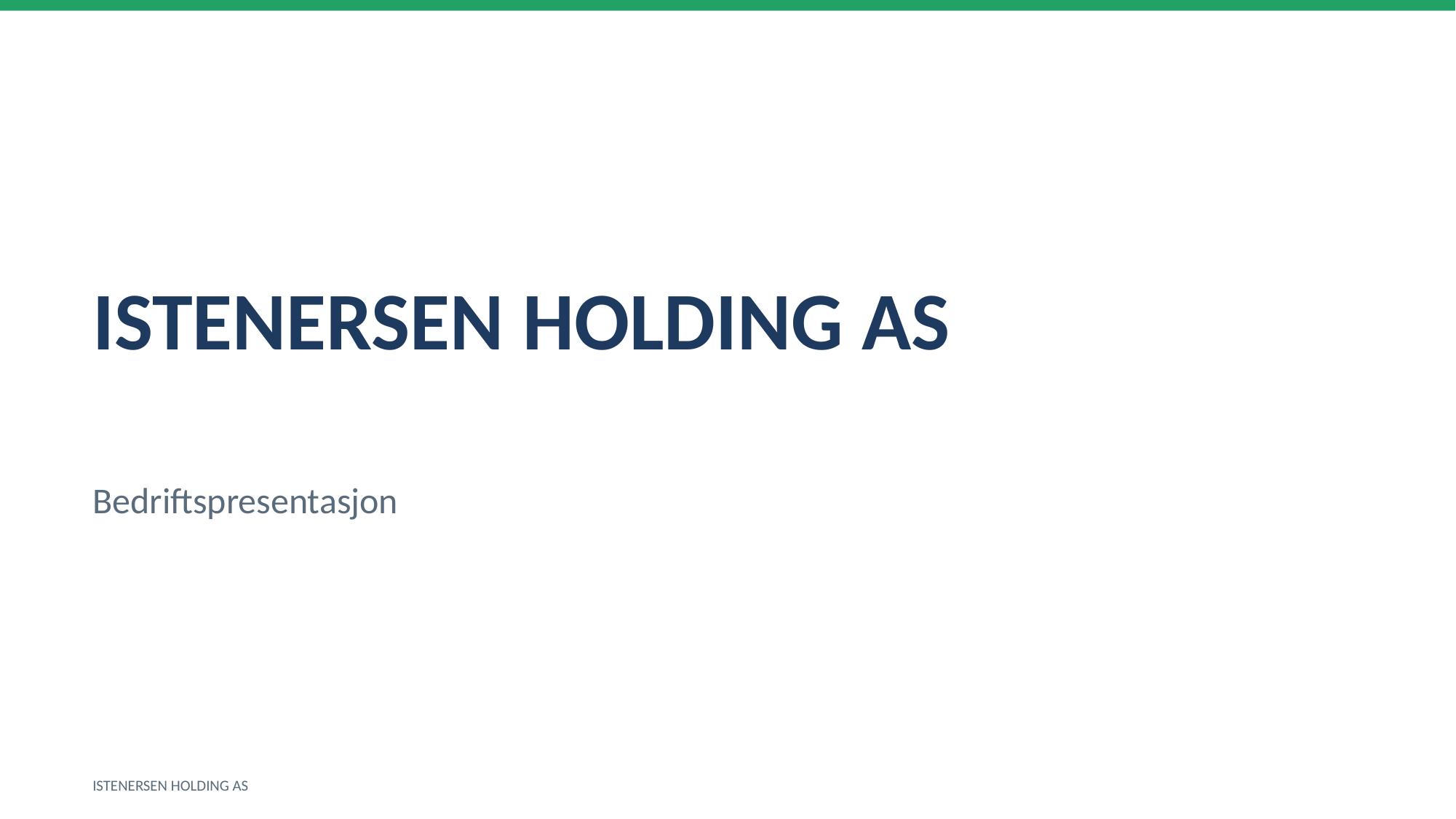

ISTENERSEN HOLDING AS
Bedriftspresentasjon
ISTENERSEN HOLDING AS